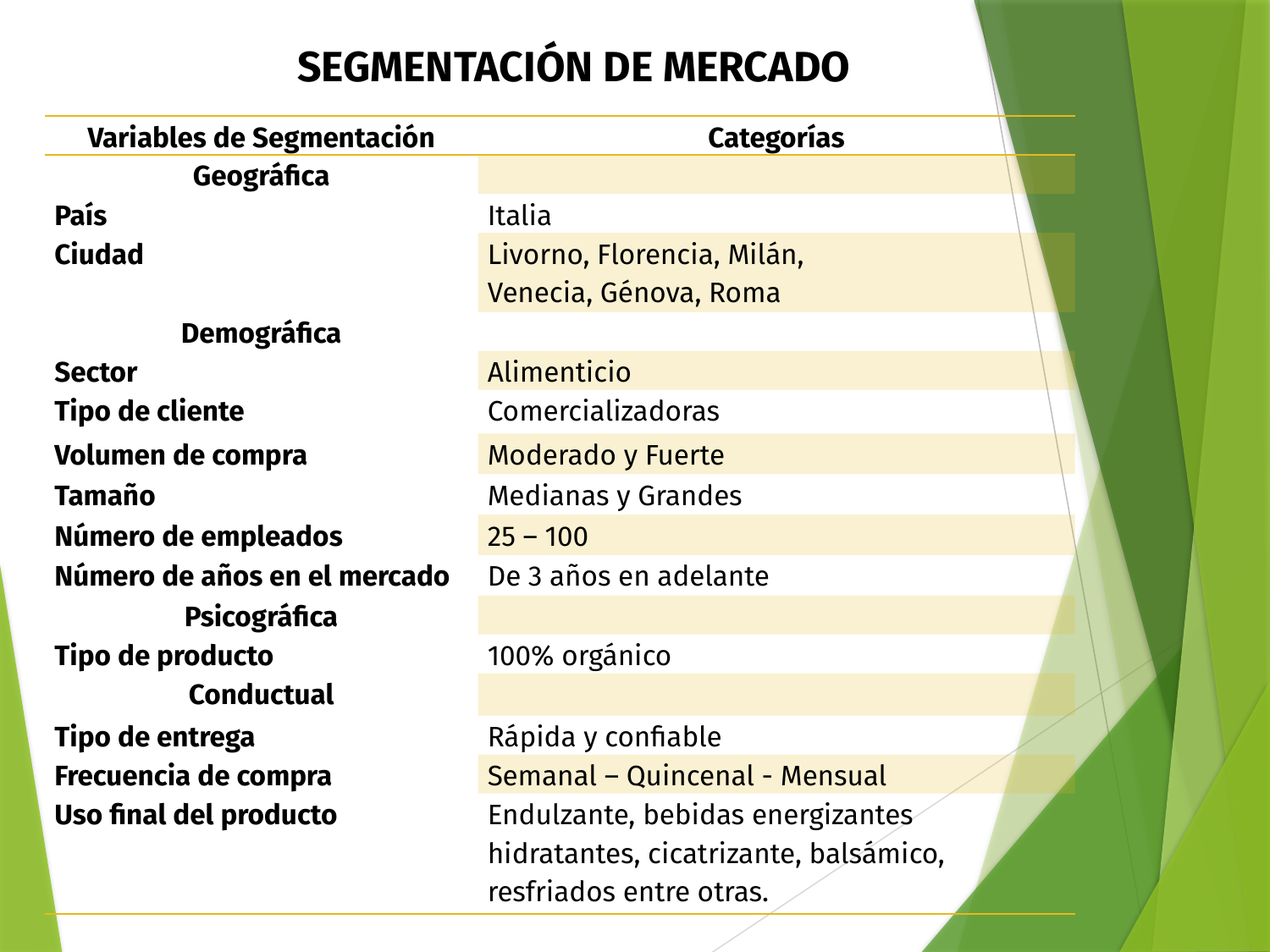

SEGMENTACIÓN DE MERCADO
| Variables de Segmentación | Categorías |  |
| --- | --- | --- |
| Geográfica |  |  |
| País | Italia |  |
| Ciudad | Livorno, Florencia, Milán, Venecia, Génova, Roma |  |
| Demográfica |  |  |
| Sector | Alimenticio |  |
| Tipo de cliente | Comercializadoras |  |
| Volumen de compra | Moderado y Fuerte |  |
| Tamaño | Medianas y Grandes |  |
| Número de empleados | 25 – 100 |  |
| Número de años en el mercado | De 3 años en adelante |  |
| Psicográfica |  |  |
| Tipo de producto | 100% orgánico |  |
| Conductual |  |  |
| Tipo de entrega | Rápida y confiable |  |
| Frecuencia de compra | Semanal – Quincenal - Mensual |  |
| Uso final del producto | Endulzante, bebidas energizantes hidratantes, cicatrizante, balsámico, resfriados entre otras. |  |